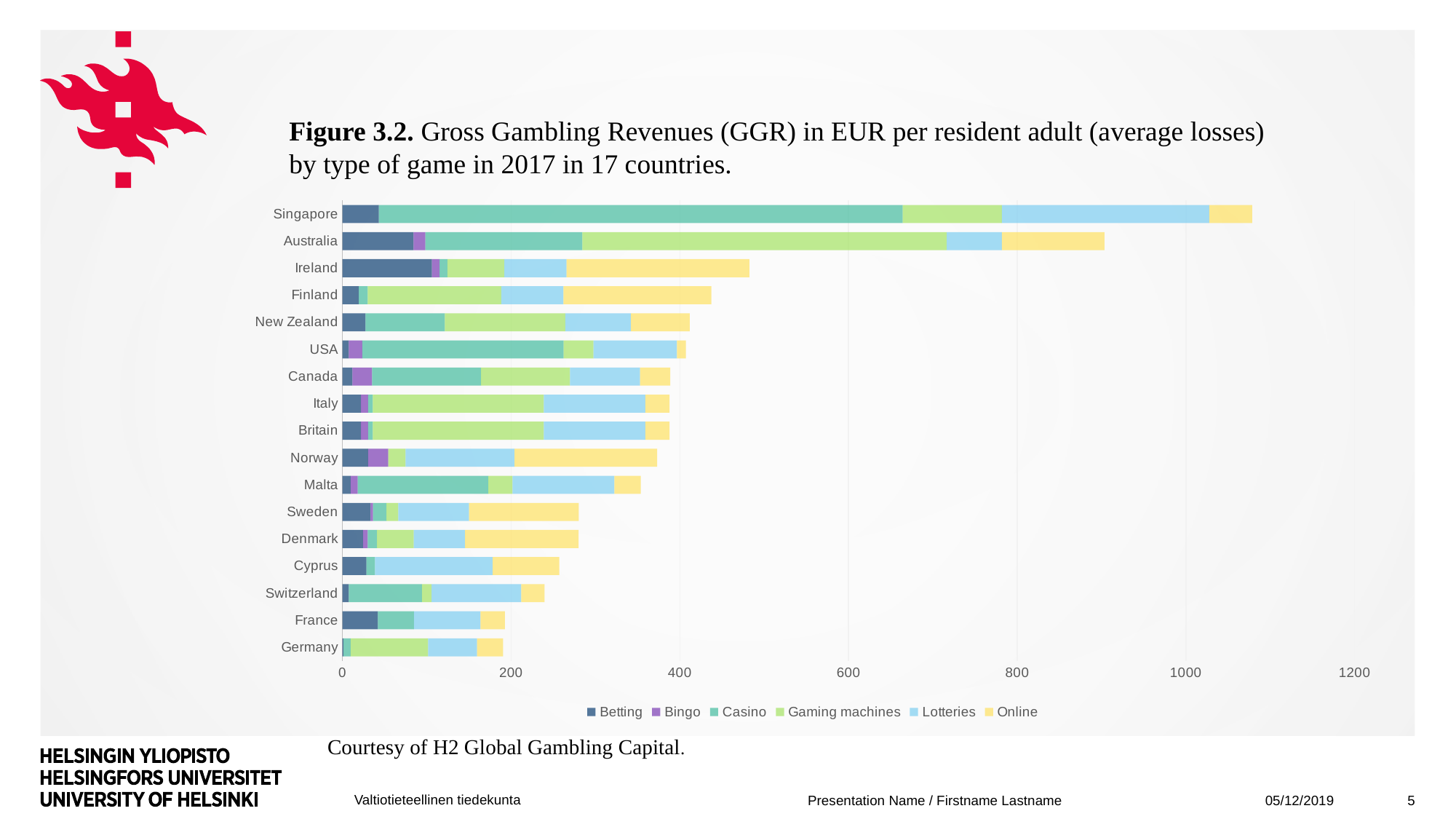

Figure 3.2. Gross Gambling Revenues (GGR) in EUR per resident adult (average losses)
by type of game in 2017 in 17 countries.

### Chart

| Category | Betting | Bingo | Casino | Gaming machines | Lotteries | Online |
|---|---|---|---|---|---|---|
| Germany | 1.34 | 0.0 | 8.3 | 92.03 | 58.02 | 30.79 |
| France | 42.08 | 0.0 | 42.6 | 0.0 | 79.09 | 28.81 |
| Switzerland | 7.63 | 0.0 | 86.69 | 11.43 | 106.22 | 27.59 |
| Cyprus | 28.33 | 0.0 | 10.17 | 0.0 | 139.67 | 78.83 |
| Denmark | 24.3 | 5.61 | 11.02 | 43.63 | 60.78 | 134.57 |
| Sweden | 33.49 | 2.74 | 16.01 | 13.89 | 83.9 | 130.16 |
| Malta | 9.67 | 8.33 | 155.0 | 28.67 | 120.67 | 31.33 |
| Norway | 30.38 | 23.85 | 0.0 | 20.53 | 129.2 | 169.08 |
| Britain | 22.07 | 8.35 | 5.55 | 202.66 | 120.44 | 28.61 |
| Italy | 22.07 | 8.35 | 5.55 | 202.66 | 120.44 | 28.61 |
| Canada | 11.8 | 23.3 | 129.25 | 105.41 | 83.0 | 35.77 |
| USA | 7.61 | 15.96 | 238.64 | 35.41 | 98.99 | 10.57 |
| New Zealand | 27.42 | 0.0 | 93.97 | 142.86 | 77.78 | 69.64 |
| Finland | 19.41 | 0.0 | 10.59 | 158.33 | 73.72 | 175.2 |
| Ireland | 106.0 | 9.19 | 9.23 | 67.6 | 73.63 | 216.86 |
| Australia | 84.39 | 13.89 | 186.07 | 432.09 | 65.44 | 121.56 |
| Singapore | 43.0 | 0.06 | 621.22 | 117.43 | 245.85 | 51.0 |
Courtesy of H2 Global Gambling Capital.

05/12/2019
5
Presentation Name / Firstname Lastname